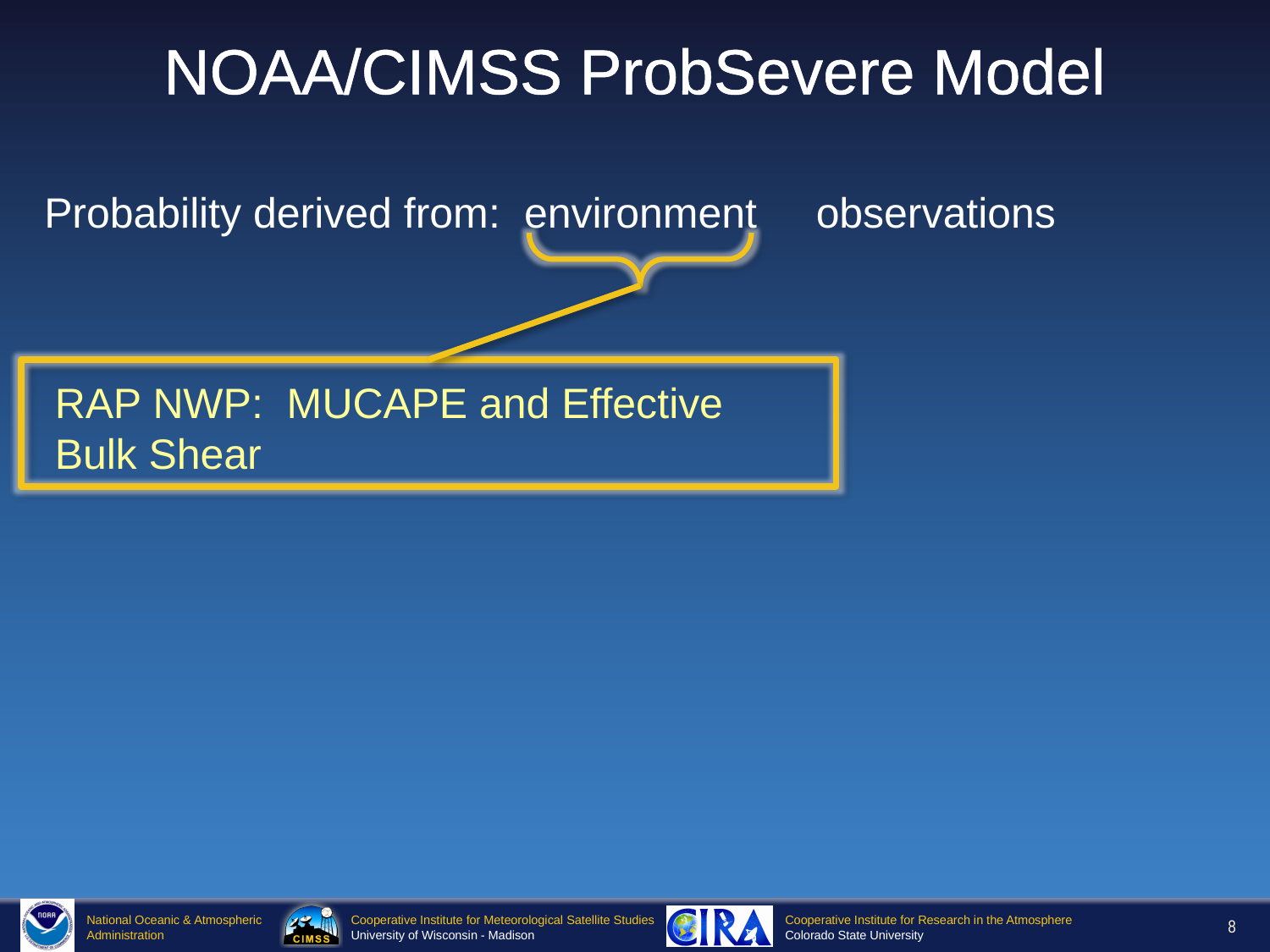

# NOAA/CIMSS ProbSevere Model

Probability derived from:  environment     observations

RAP NWP:  MUCAPE and Effective Bulk Shear
8